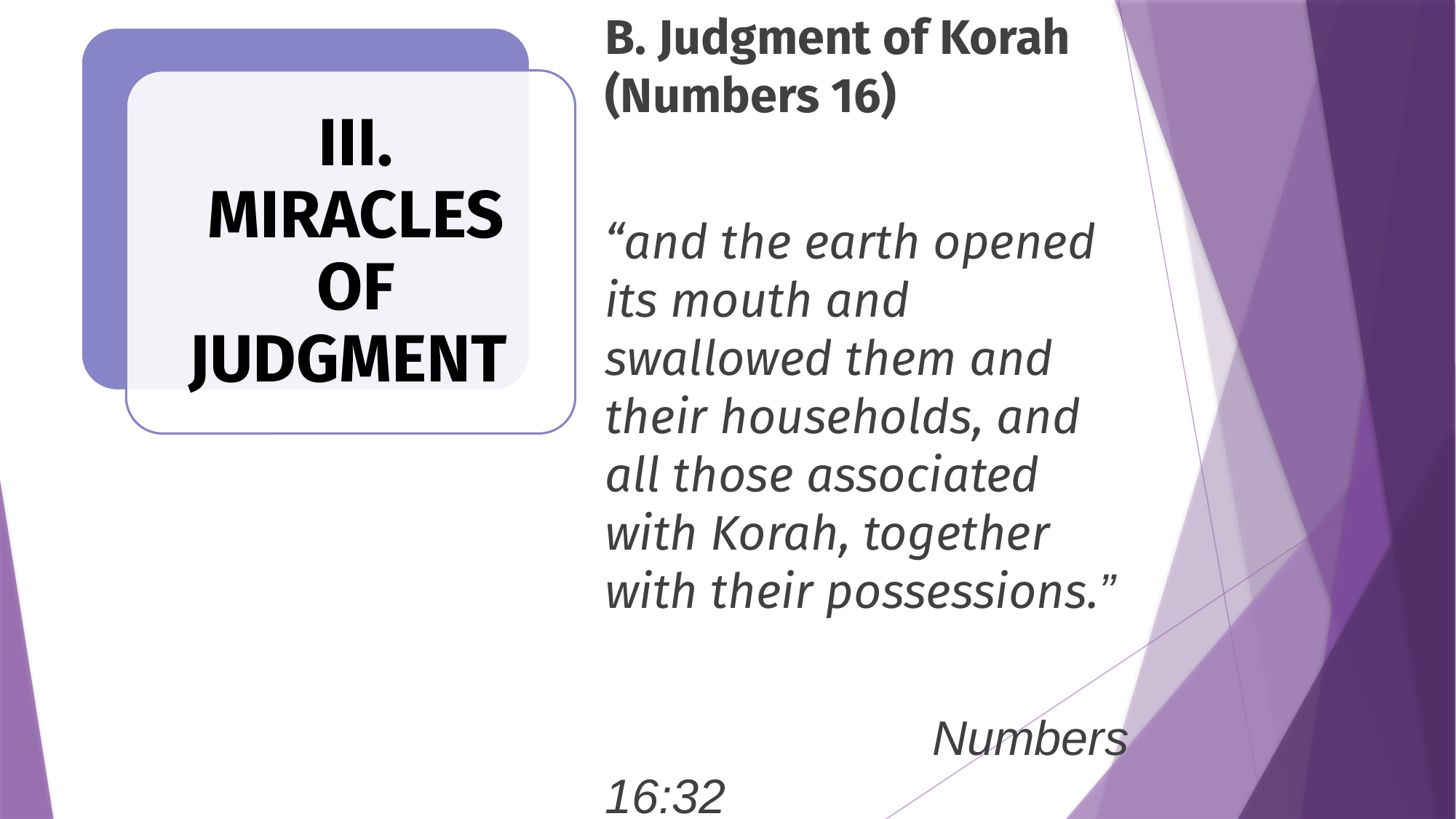

B. Judgment of Korah (Numbers 16)

“and the earth opened its mouth and swallowed them and their households, and all those associated with Korah, together with their possessions.”

			Numbers 16:32
III. MIRACLES OF JUDGMENT
# How Does God Heal?